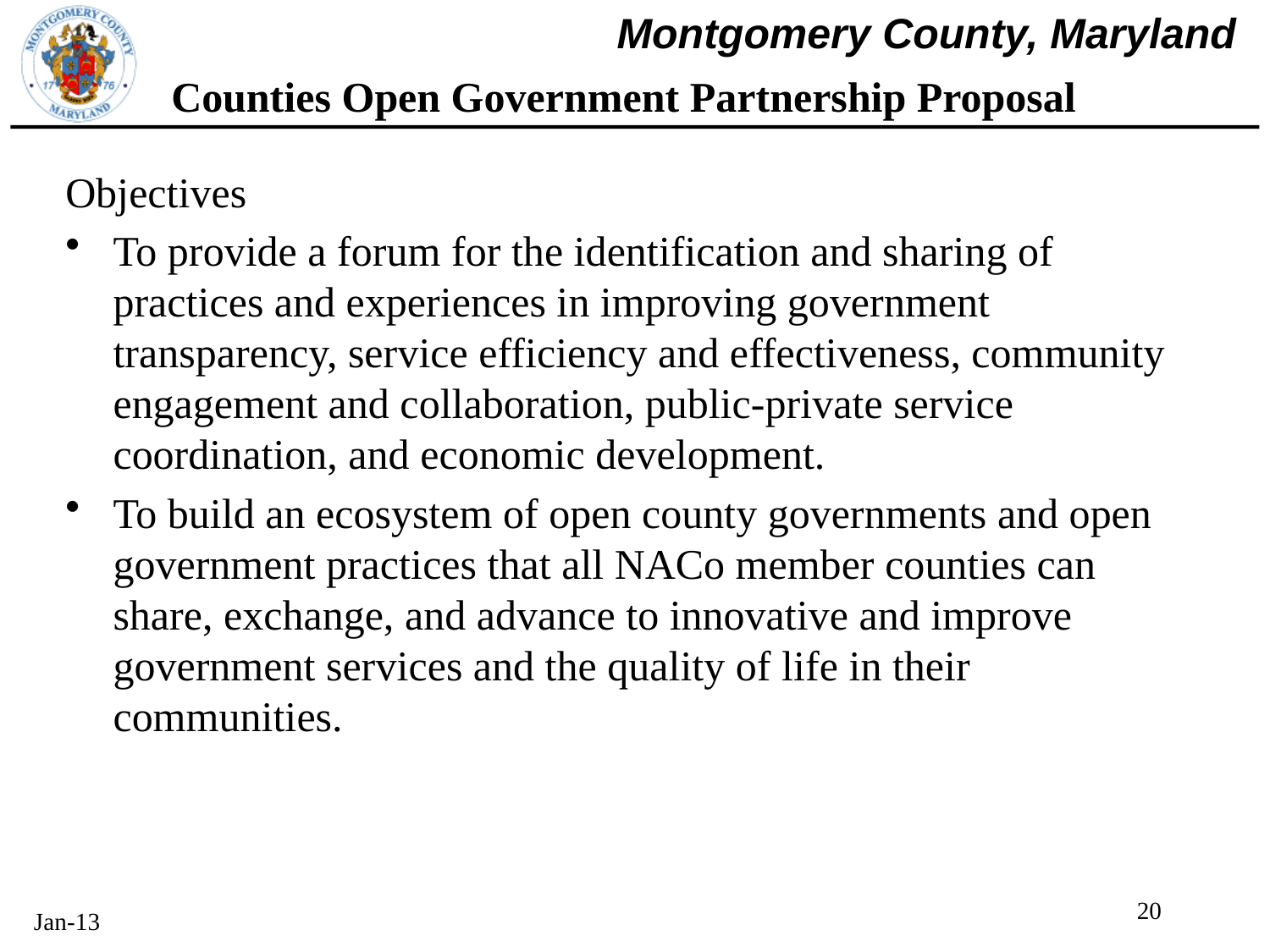

# Counties Open Government Partnership Proposal
Objectives
To provide a forum for the identification and sharing of practices and experiences in improving government transparency, service efficiency and effectiveness, community engagement and collaboration, public-private service coordination, and economic development.
To build an ecosystem of open county governments and open government practices that all NACo member counties can share, exchange, and advance to innovative and improve government services and the quality of life in their communities.

20
Jan-13